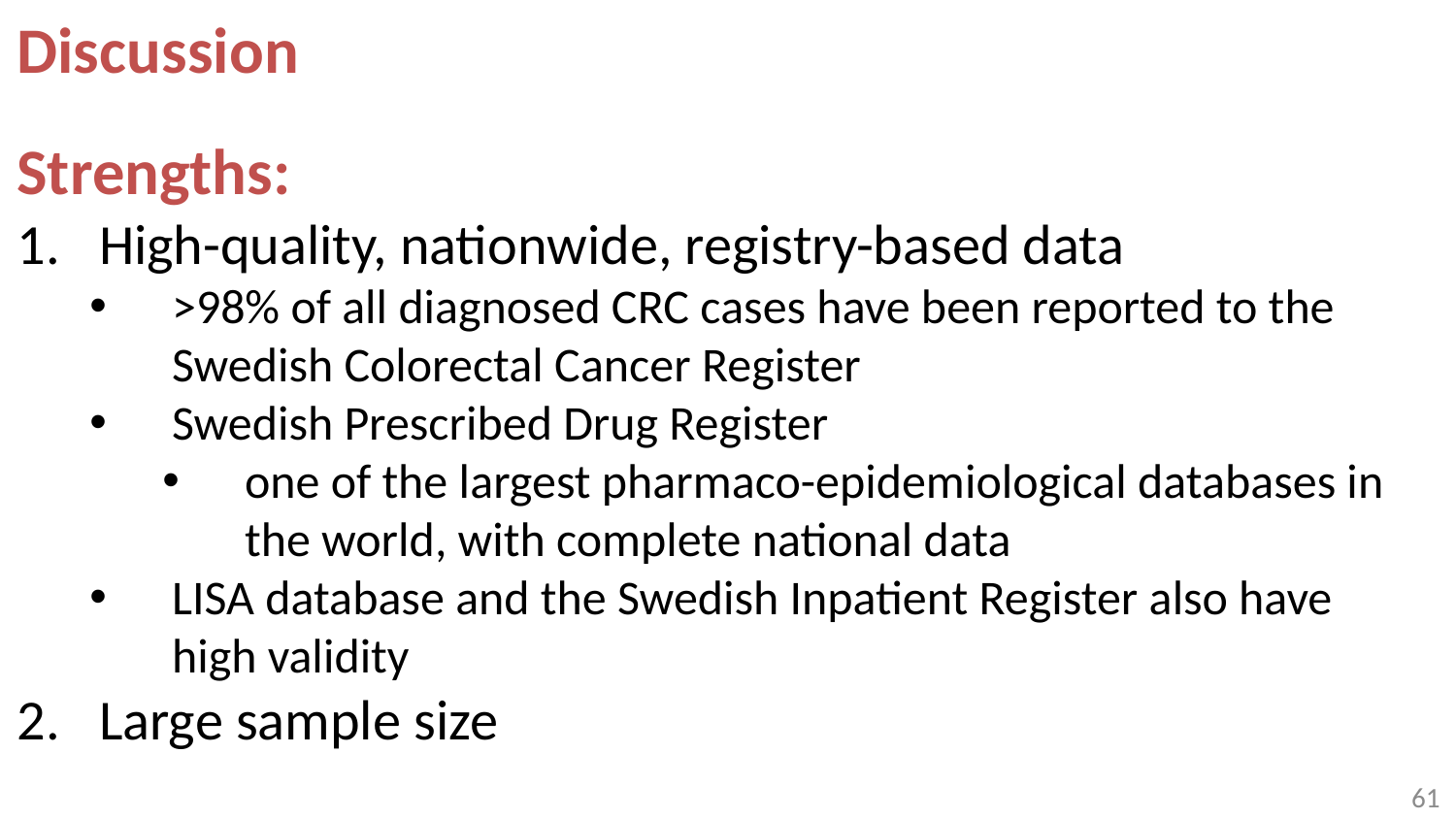

Discussion
Strengths:
High-quality, nationwide, registry-based data
>98% of all diagnosed CRC cases have been reported to the Swedish Colorectal Cancer Register
Swedish Prescribed Drug Register
one of the largest pharmaco-epidemiological databases in the world, with complete national data
LISA database and the Swedish Inpatient Register also have high validity
Large sample size
61